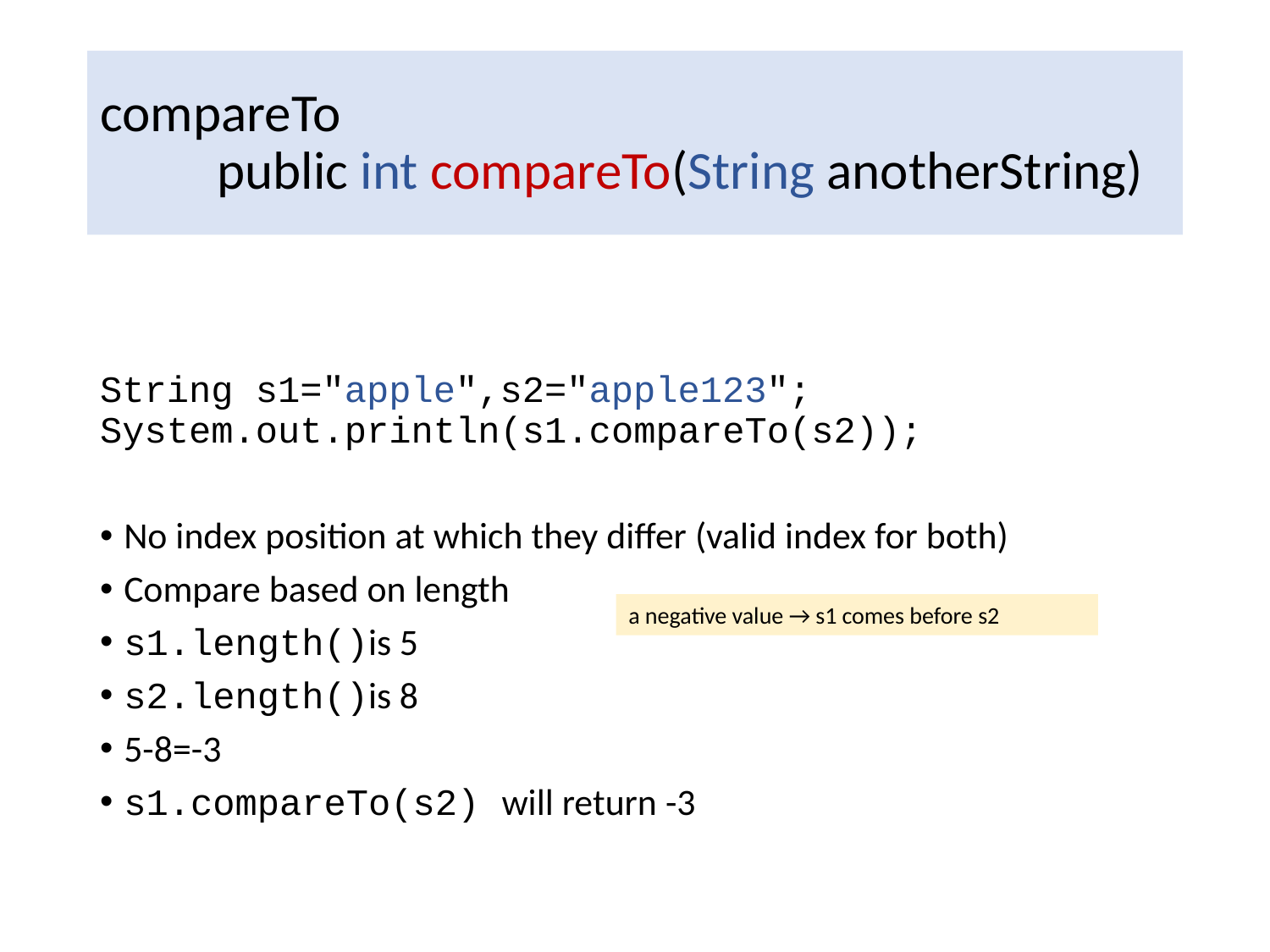

# compareTo public int compareTo(String anotherString)

String s1="apple",s2="apple123";        System.out.println(s1.compareTo(s2));

No index position at which they differ (valid index for both)
Compare based on length
s1.length()is 5
s2.length()is 8
5-8=-3
s1.compareTo(s2) will return -3

a negative value → s1 comes before s2